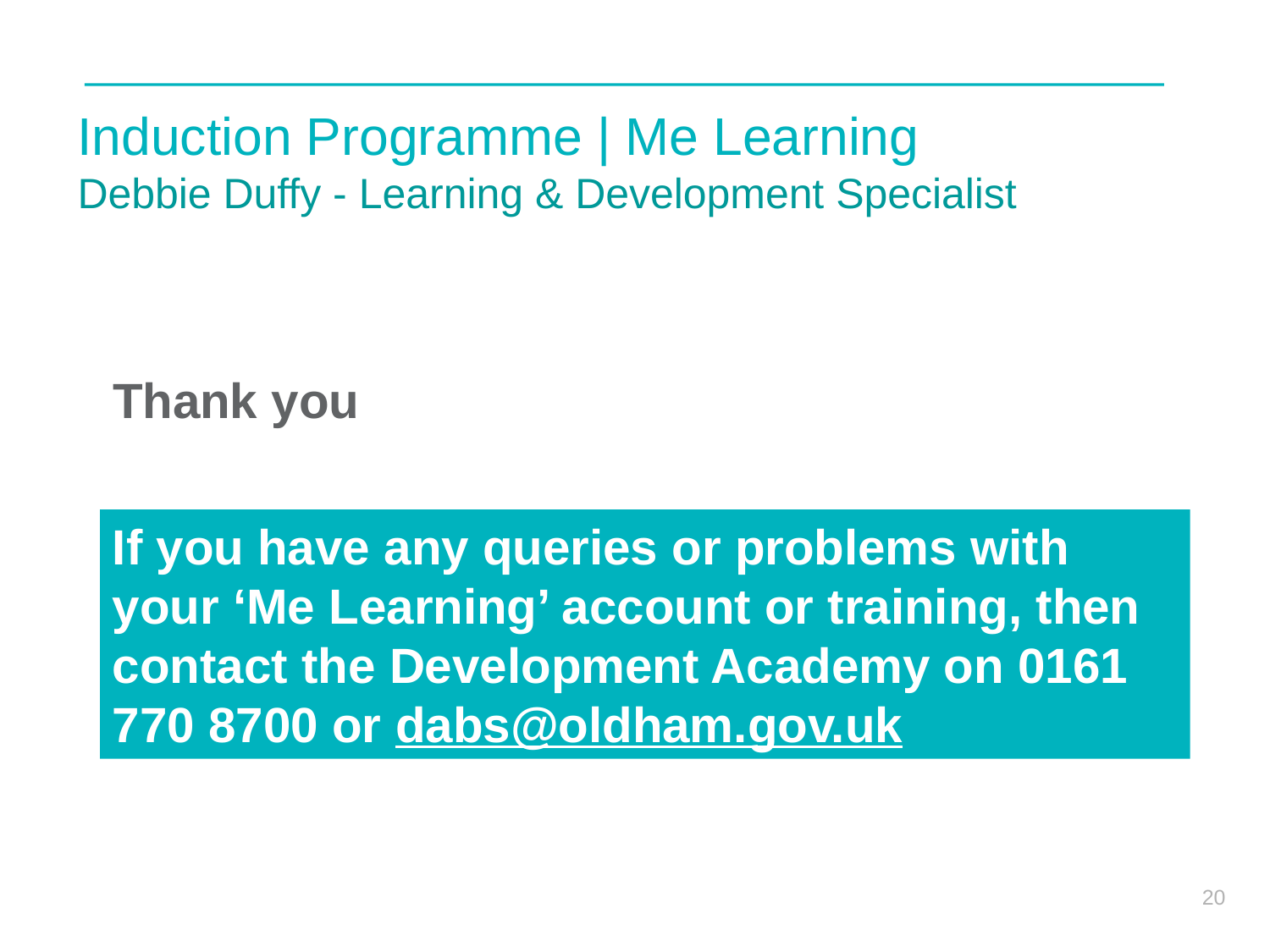

# Induction Programme | Me Learning Debbie Duffy - Learning & Development Specialist
Thank you

If you have any queries or problems with your ‘Me Learning’ account or training, then contact the Development Academy on 0161 770 8700 or dabs@oldham.gov.uk